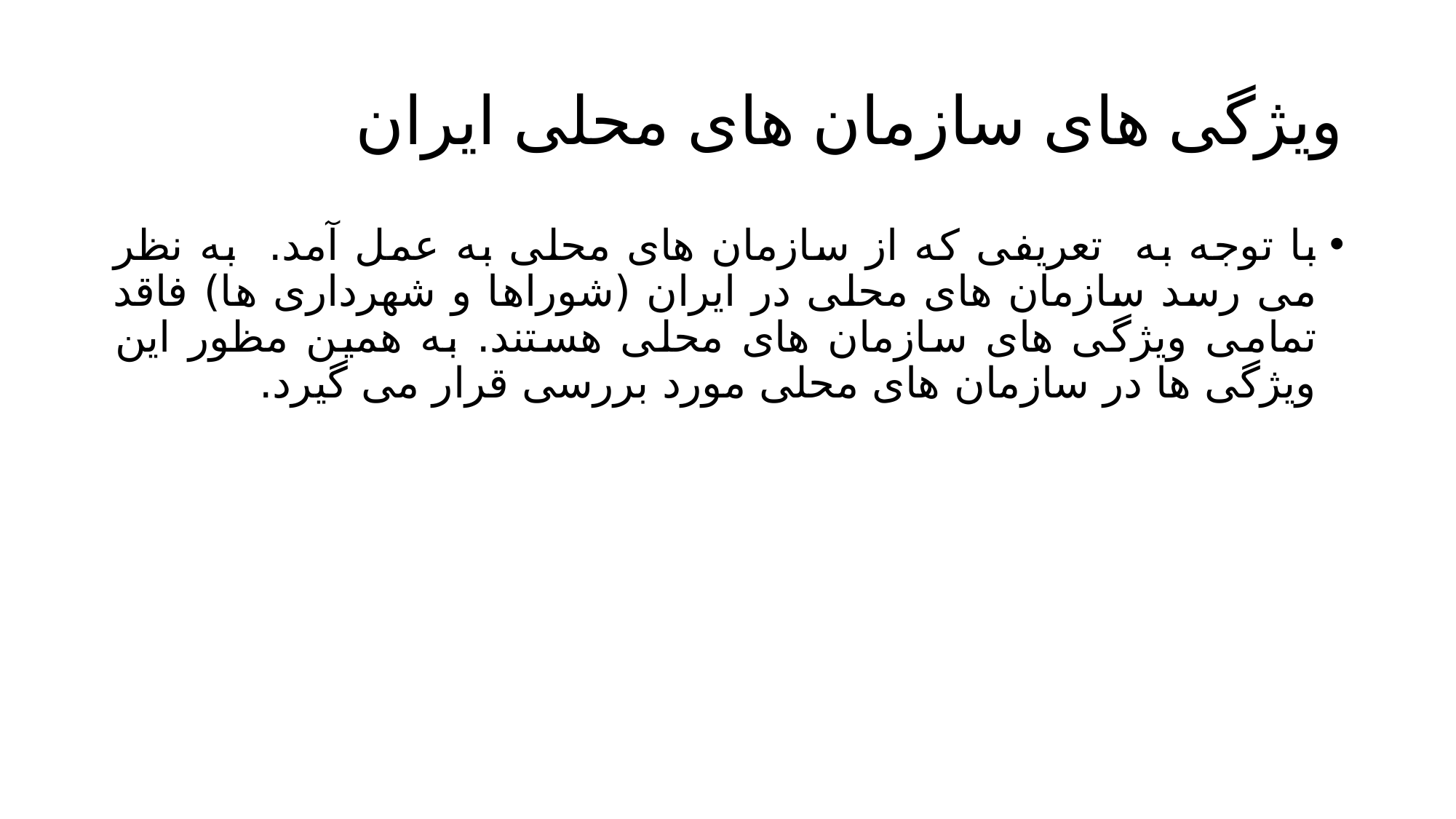

# ویژگی های سازمان های محلی ایران
با توجه به  تعریفی که از سازمان های محلی به عمل آمد.  به نظر می رسد سازمان های محلی در ایران (شوراها و شهرداری ها) فاقد تمامی ویژگی های سازمان های محلی هستند. به همین مظور این ویژگی ها در سازمان های محلی مورد بررسی قرار می گیرد.